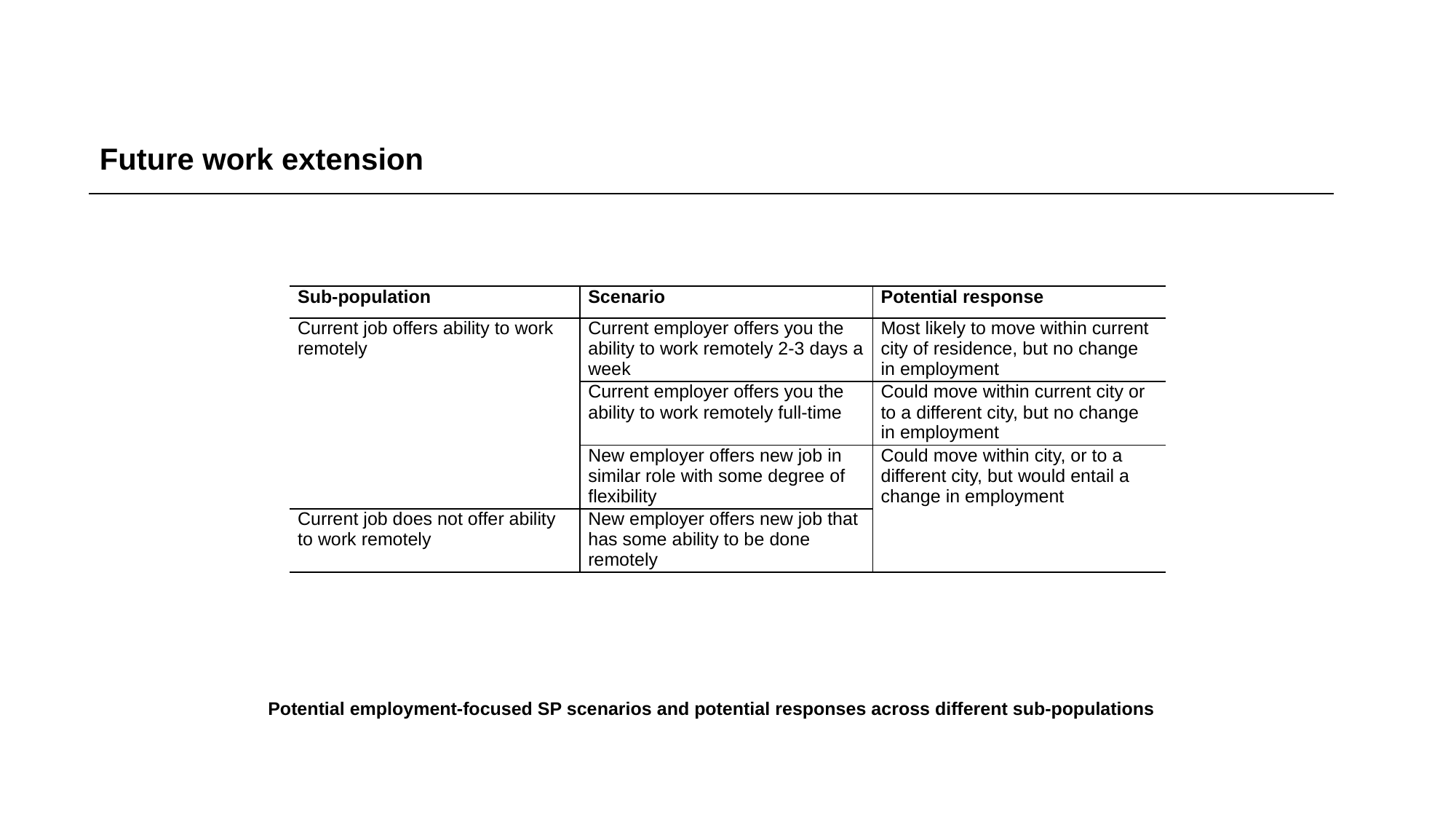

Future work extension
| Sub-population | Scenario | Potential response |
| --- | --- | --- |
| Current job offers ability to work remotely | Current employer offers you the ability to work remotely 2-3 days a week | Most likely to move within current city of residence, but no change in employment |
|  | Current employer offers you the ability to work remotely full-time | Could move within current city or to a different city, but no change in employment |
|  | New employer offers new job in similar role with some degree of flexibility | Could move within city, or to a different city, but would entail a change in employment |
| Current job does not offer ability to work remotely | New employer offers new job that has some ability to be done remotely |  |
Potential employment-focused SP scenarios and potential responses across different sub-populations